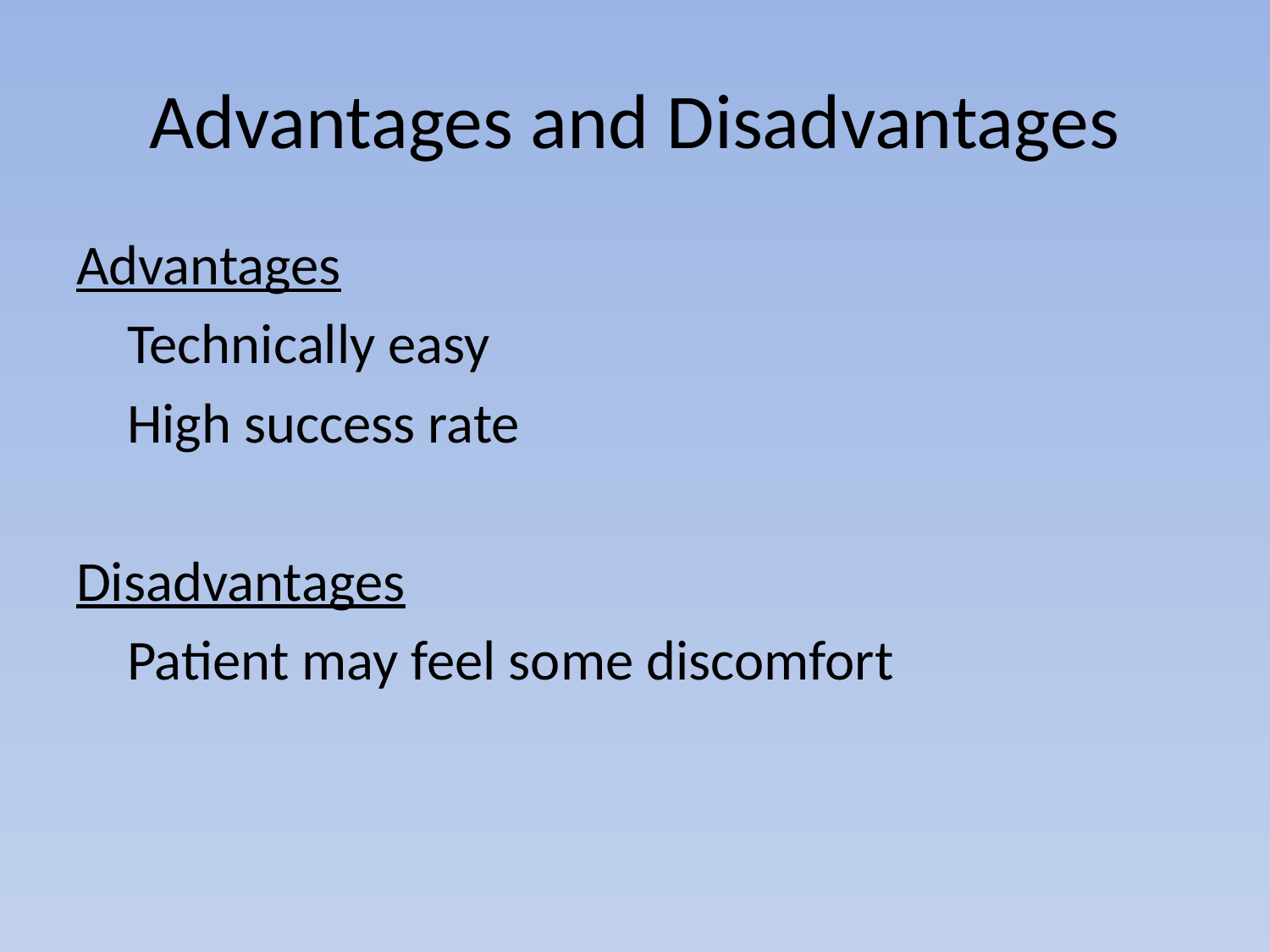

# Advantages and Disadvantages
Advantages
    Technically easy
    High success rate

Disadvantages
    Patient may feel some discomfort